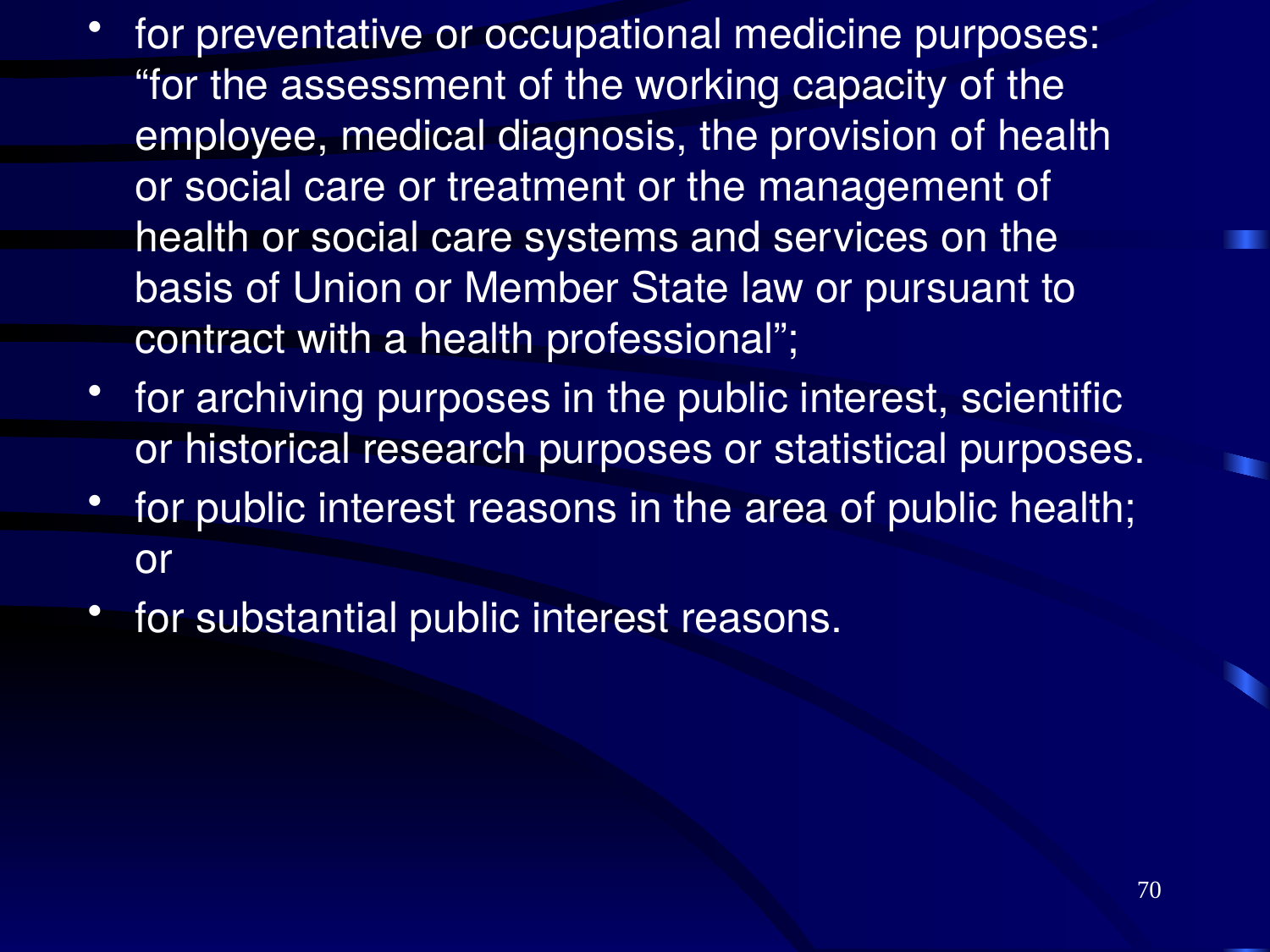

for preventative or occupational medicine purposes: “for the assessment of the working capacity of the employee, medical diagnosis, the provision of health or social care or treatment or the management of health or social care systems and services on the basis of Union or Member State law or pursuant to contract with a health professional”;
for archiving purposes in the public interest, scientific or historical research purposes or statistical purposes.
for public interest reasons in the area of public health; or
for substantial public interest reasons.

70